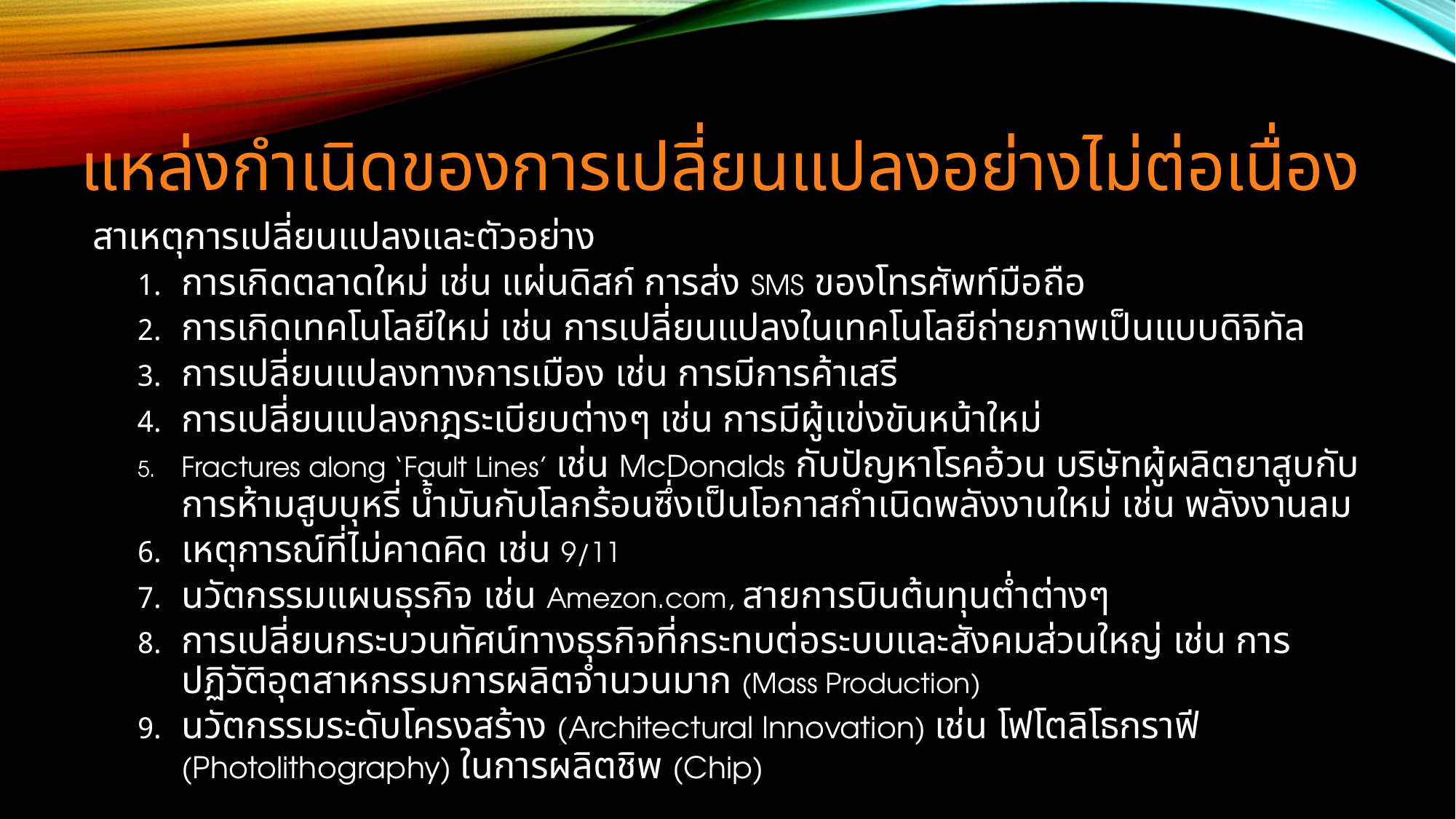

# แหล่งกำเนิดของการเปลี่ยนแปลงอย่างไม่ต่อเนื่อง
สาเหตุการเปลี่ยนแปลงและตัวอย่าง
การเกิดตลาดใหม่ เช่น แผ่นดิสก์ การส่ง SMS ของโทรศัพท์มือถือ
การเกิดเทคโนโลยีใหม่ เช่น การเปลี่ยนแปลงในเทคโนโลยีถ่ายภาพเป็นแบบดิจิทัล
การเปลี่ยนแปลงทางการเมือง เช่น การมีการค้าเสรี
การเปลี่ยนแปลงกฎระเบียบต่างๆ เช่น การมีผู้แข่งขันหน้าใหม่
Fractures along ‘Fault Lines’ เช่น McDonalds กับปัญหาโรคอ้วน บริษัทผู้ผลิตยาสูบกับการห้ามสูบบุหรี่ น้ำมันกับโลกร้อนซึ่งเป็นโอกาสกำเนิดพลังงานใหม่ เช่น พลังงานลม
เหตุการณ์ที่ไม่คาดคิด เช่น 9/11
นวัตกรรมแผนธุรกิจ เช่น Amezon.com, สายการบินต้นทุนต่ำต่างๆ
การเปลี่ยนกระบวนทัศน์ทางธุรกิจที่กระทบต่อระบบและสังคมส่วนใหญ่ เช่น การปฏิวัติอุตสาหกรรมการผลิตจำนวนมาก (Mass Production)
นวัตกรรมระดับโครงสร้าง (Architectural Innovation) เช่น โฟโตลิโธกราฟี (Photolithography) ในการผลิตชิพ (Chip)